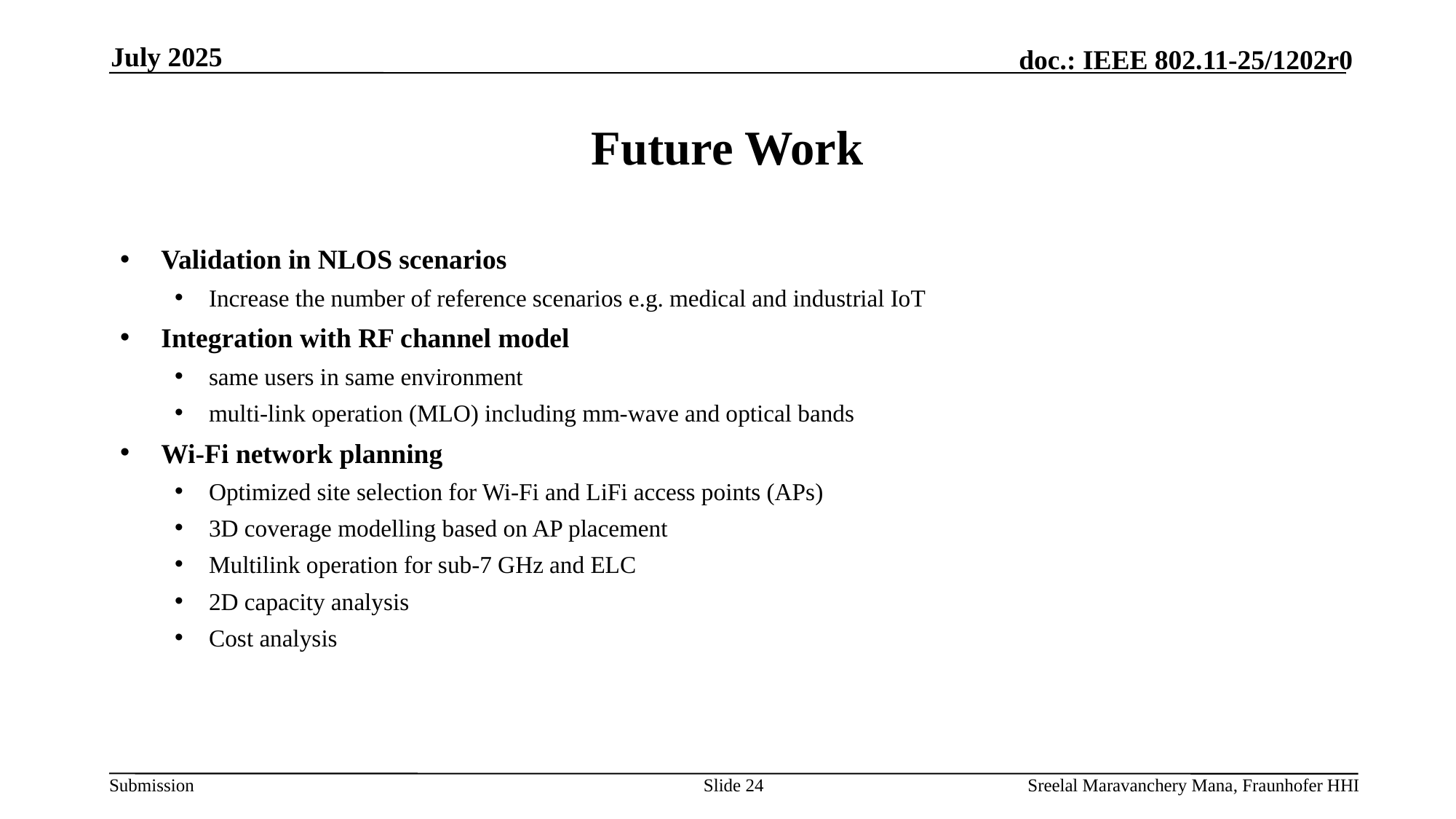

July 2025
# Future Work
Validation in NLOS scenarios
Increase the number of reference scenarios e.g. medical and industrial IoT
Integration with RF channel model
same users in same environment
multi-link operation (MLO) including mm-wave and optical bands
Wi-Fi network planning
Optimized site selection for Wi-Fi and LiFi access points (APs)
3D coverage modelling based on AP placement
Multilink operation for sub-7 GHz and ELC
2D capacity analysis
Cost analysis
Slide 24
Sreelal Maravanchery Mana, Fraunhofer HHI